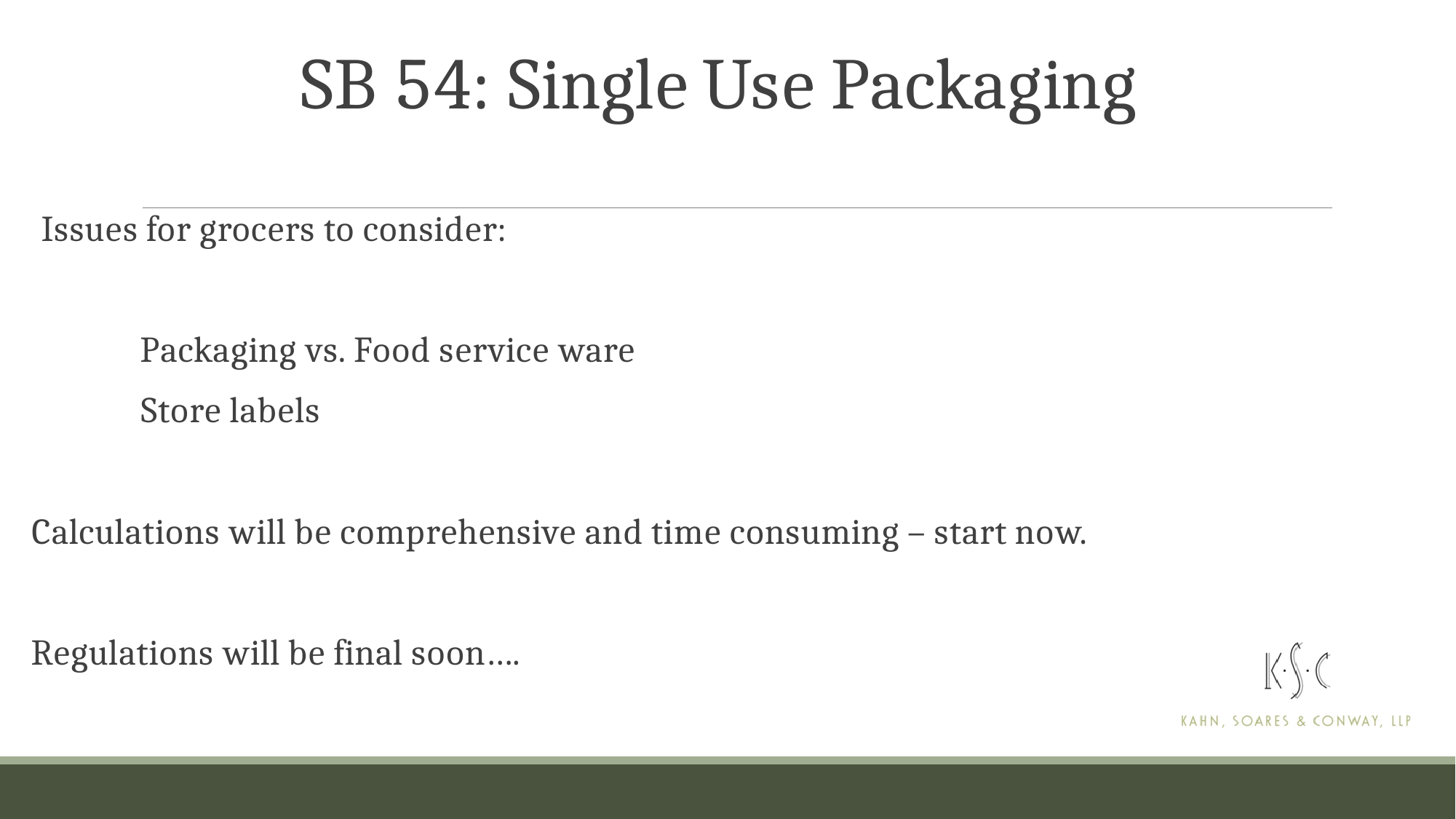

# SB 54: Single Use Packaging
Issues for grocers to consider:

	Packaging vs. Food service ware
	Store labels

Calculations will be comprehensive and time consuming – start now.

Regulations will be final soon….